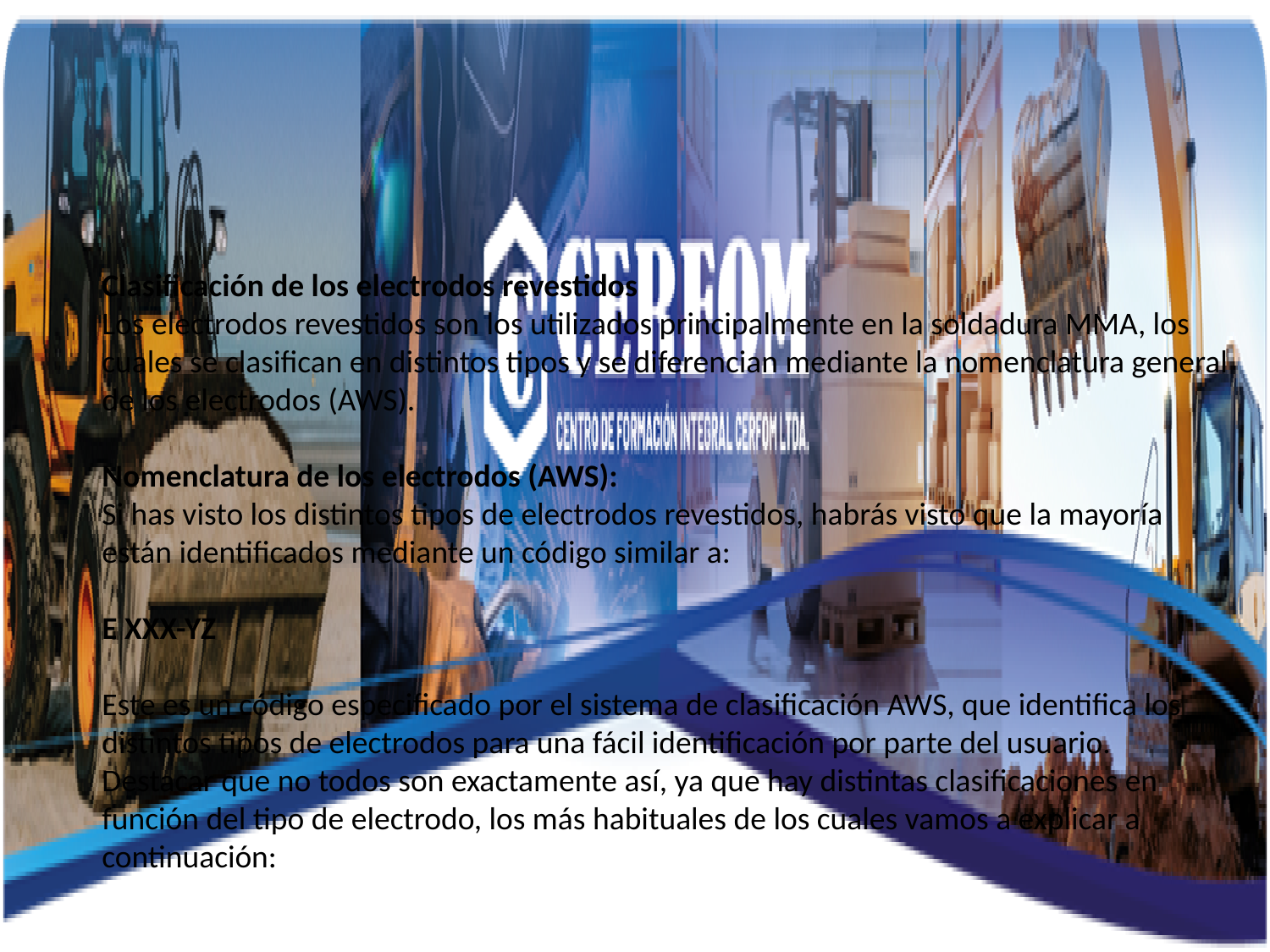

Clasificación de los electrodos revestidos
Los electrodos revestidos son los utilizados principalmente en la soldadura MMA, los cuales se clasifican en distintos tipos y se diferencian mediante la nomenclatura general de los electrodos (AWS).

Nomenclatura de los electrodos (AWS):
Si has visto los distintos tipos de electrodos revestidos, habrás visto que la mayoría están identificados mediante un código similar a:

E XXX-YZ

Este es un código especificado por el sistema de clasificación AWS, que identifica los distintos tipos de electrodos para una fácil identificación por parte del usuario.
Destacar que no todos son exactamente así, ya que hay distintas clasificaciones en función del tipo de electrodo, los más habituales de los cuales vamos a explicar a continuación: